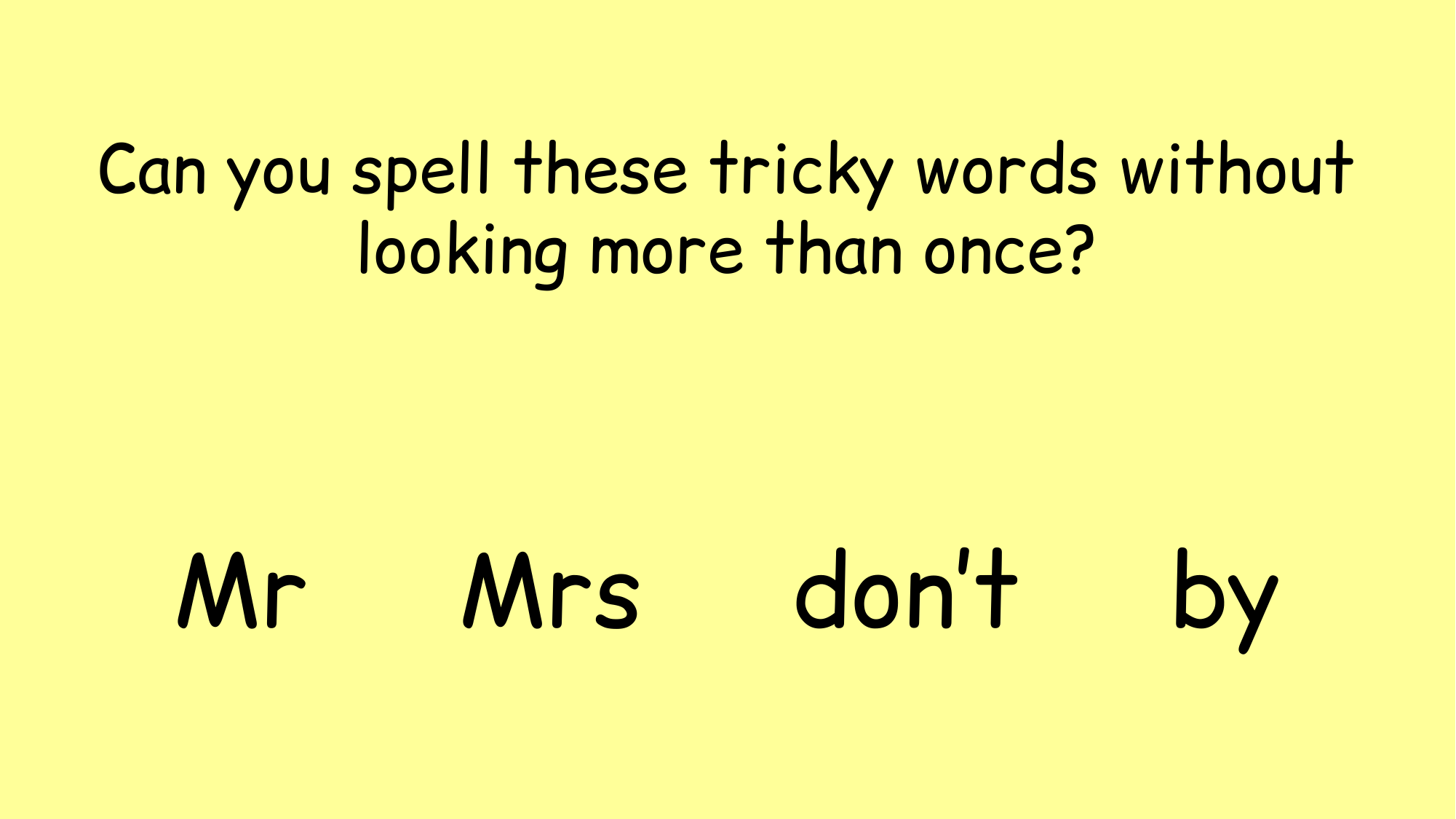

Can you spell these tricky words without looking more than once?

Mr     Mrs     don’t     by